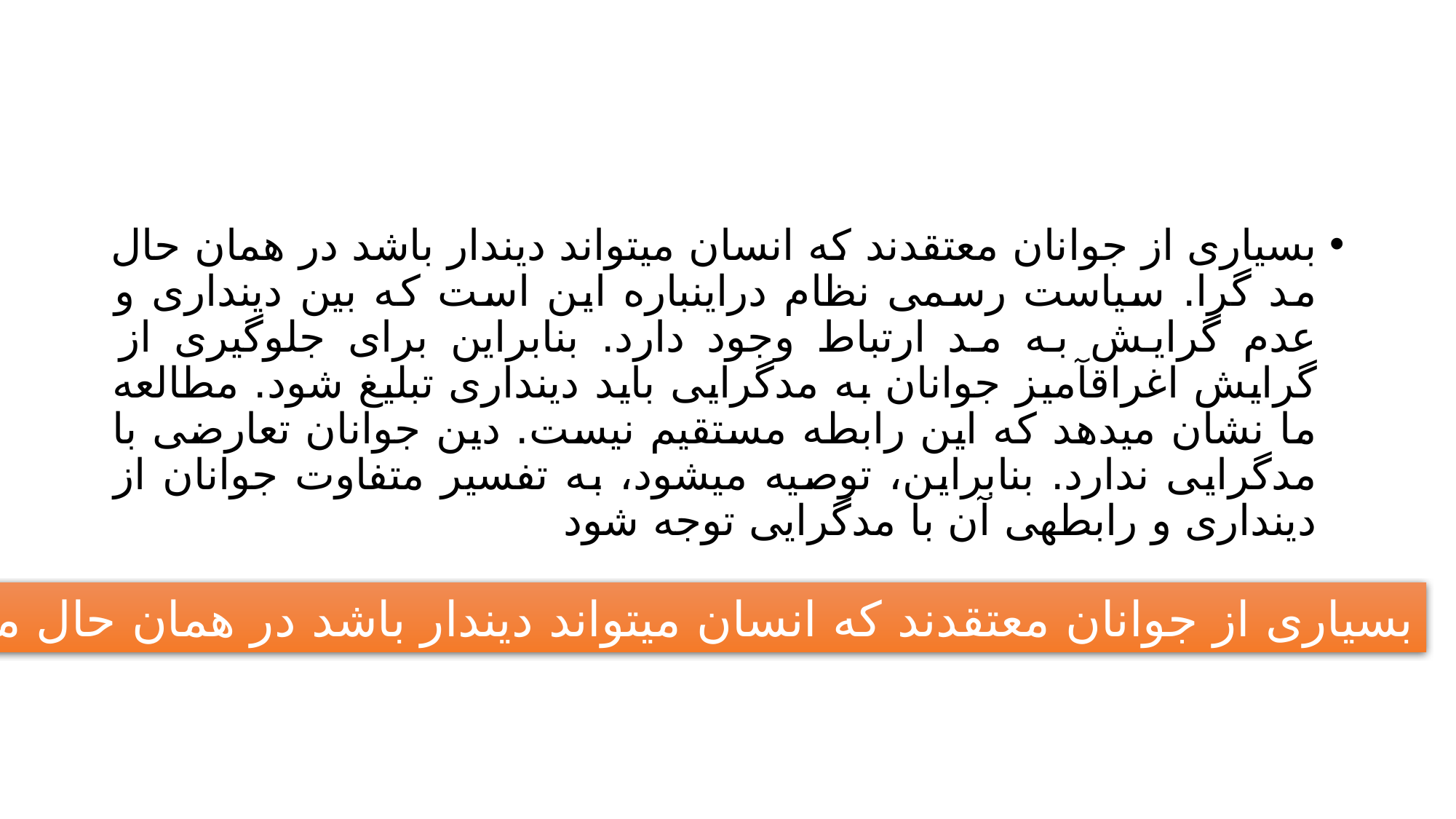

#
بسیاری از جوانان معتقدند که انسان میتواند دیندار باشد در همان حال مد گرا. سیاست رسمی نظام دراینباره این است که بین دینداری و عدم گرایش به مد ارتباط وجود دارد. بنابراین برای جلوگیری از گرایش اغراقآمیز جوانان به مدگرایی باید دینداری تبلیغ شود. مطالعه ما نشان میدهد که این رابطه مستقیم نیست. دین جوانان تعارضی با مدگرایی ندارد. بنابراین، توصیه میشود، به تفسیر متفاوت جوانان از دینداری و رابطهی آن با مدگرایی توجه شود
بسیاری از جوانان معتقدند که انسان میتواند دیندار باشد در همان حال مد گرا